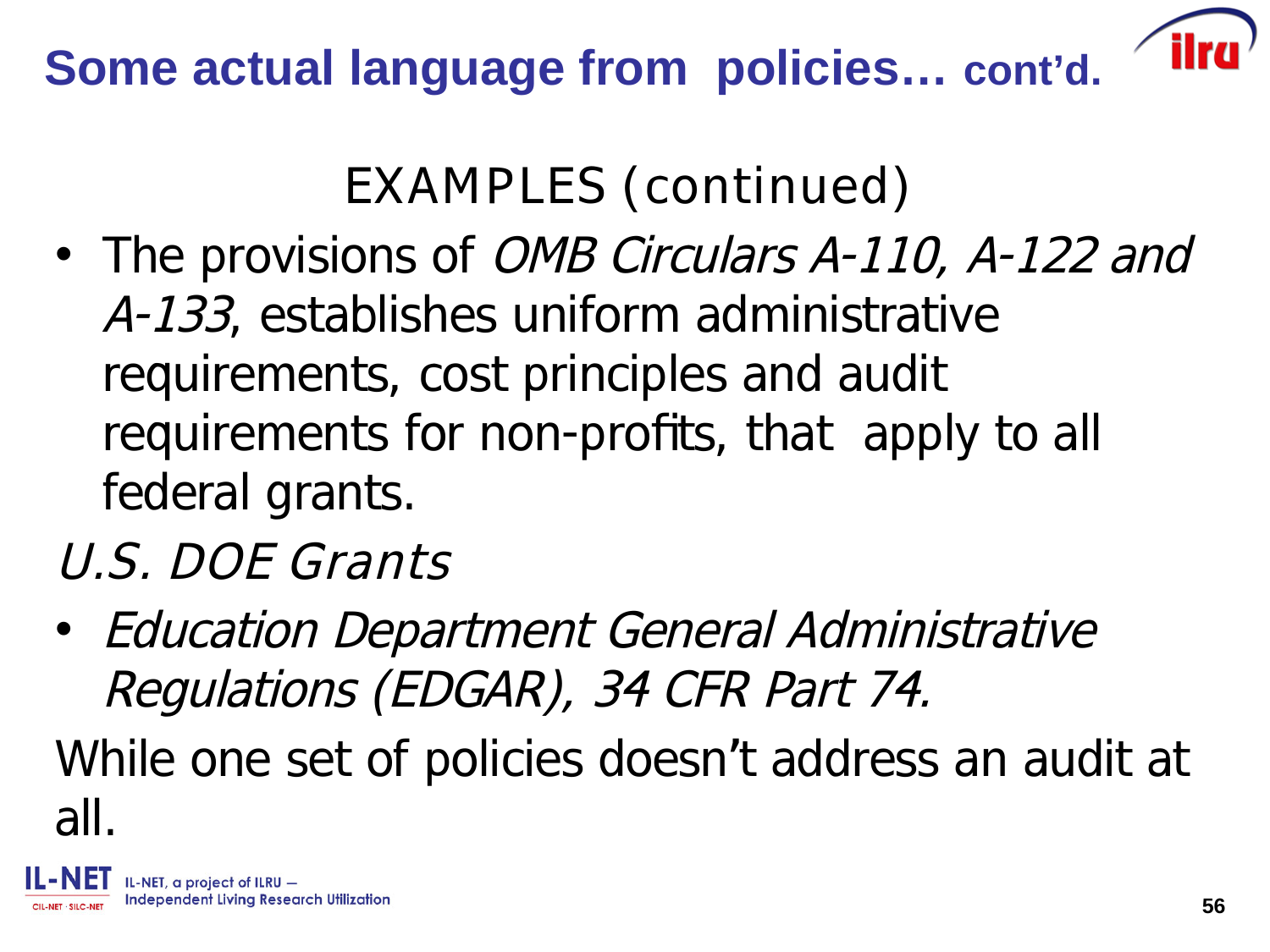

# Some actual language from  policies… cont’d.
EXAMPLES (continued)
The provisions of OMB Circulars A-110, A-122 and A-133, establishes uniform administrative requirements, cost principles and audit requirements for non-profits, that  apply to all federal grants.
U.S. DOE Grants
Education Department General Administrative Regulations (EDGAR), 34 CFR Part 74.
While one set of policies doesn’t address an audit at all.